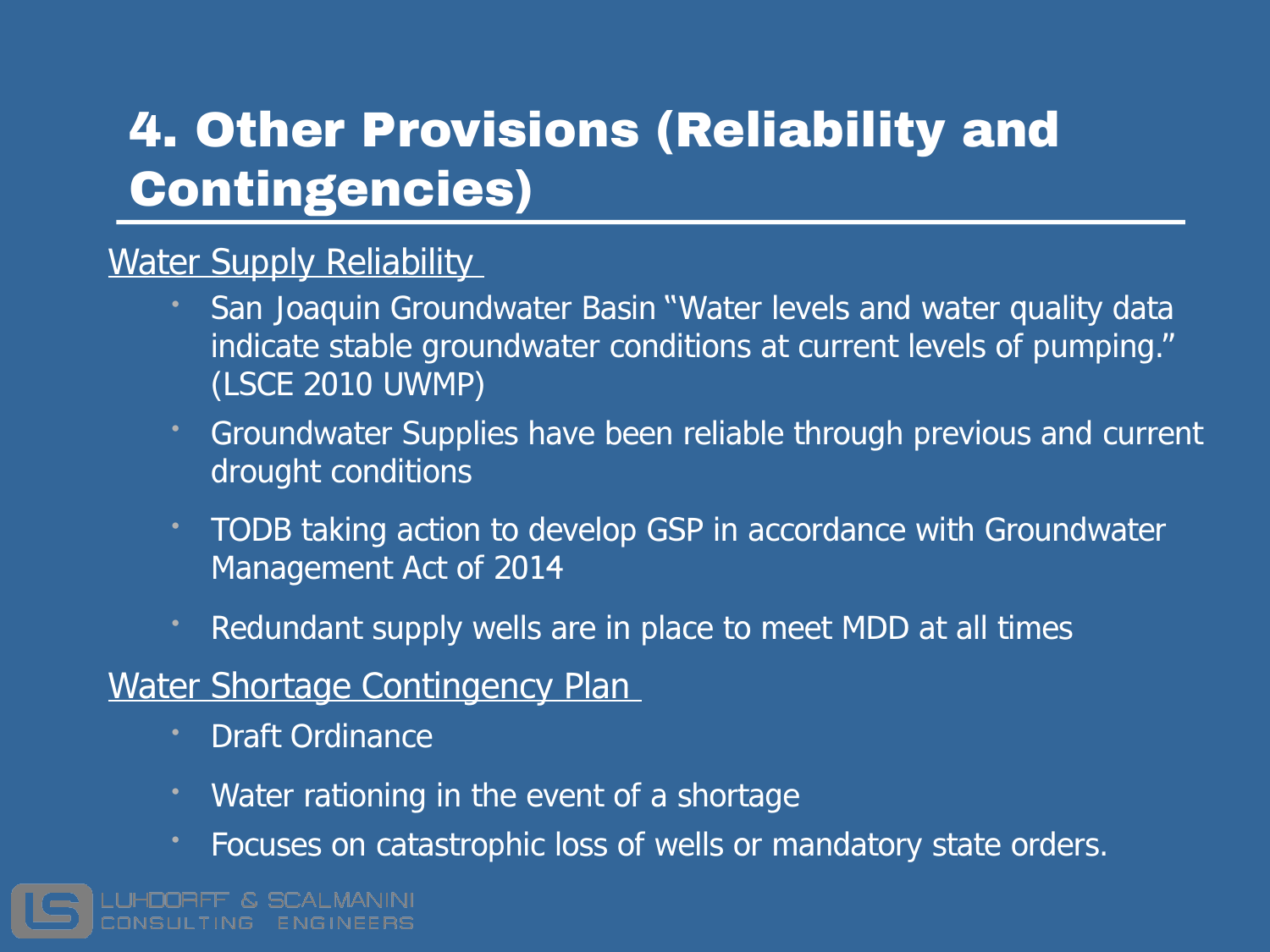

# 4. Other Provisions (Reliability and Contingencies)
Water Supply Reliability
San Joaquin Groundwater Basin “Water levels and water quality data indicate stable groundwater conditions at current levels of pumping.” (LSCE 2010 UWMP)
Groundwater Supplies have been reliable through previous and current drought conditions
TODB taking action to develop GSP in accordance with Groundwater Management Act of 2014
Redundant supply wells are in place to meet MDD at all times
Water Shortage Contingency Plan
Draft Ordinance
Water rationing in the event of a shortage
Focuses on catastrophic loss of wells or mandatory state orders.